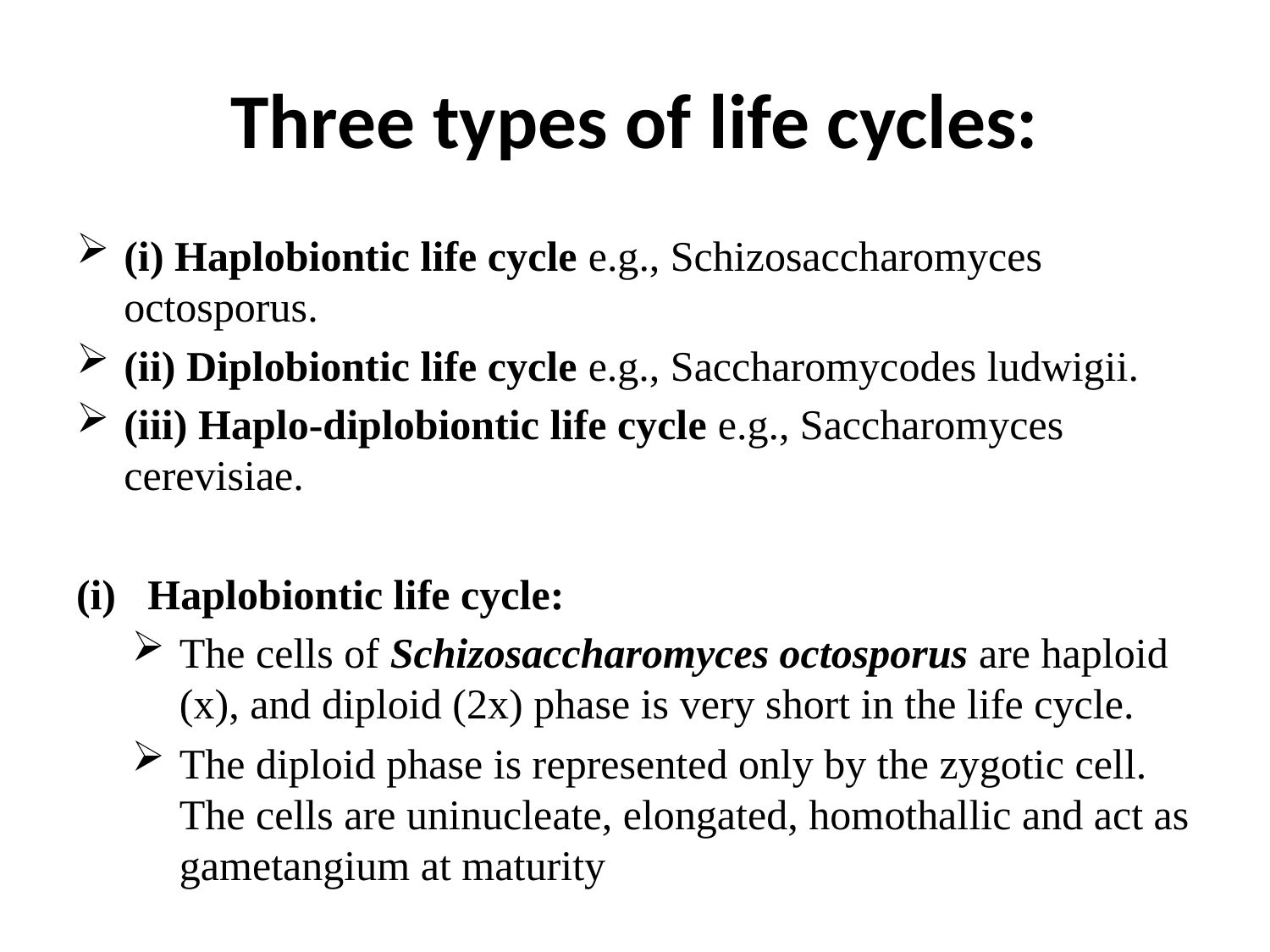

# Three types of life cycles:
(i) Haplobiontic life cycle e.g., Schizosaccharomyces octosporus.
(ii) Diplobiontic life cycle e.g., Saccharomycodes ludwigii.
(iii) Haplo-diplobiontic life cycle e.g., Saccharomyces cerevisiae.

Haplobiontic life cycle:
The cells of Schizosaccharomyces octosporus are haploid (x), and diploid (2x) phase is very short in the life cycle.
The diploid phase is represented only by the zygotic cell. The cells are uninucleate, elongated, homothallic and act as gametangium at maturity